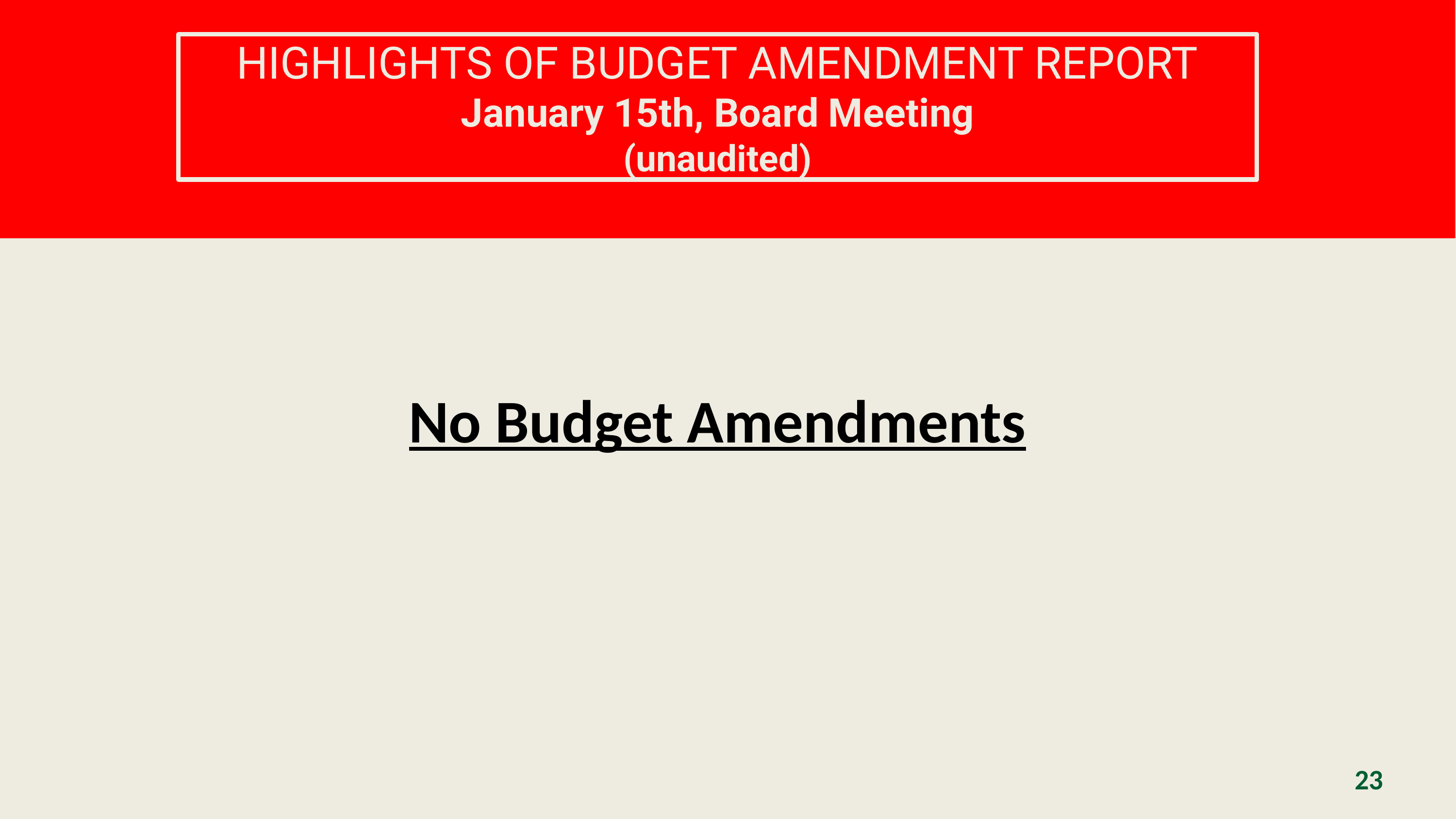

HIGHLIGHTS OF BUDGET AMENDMENT REPORT
January 15th, Board Meeting
(unaudited)
No Budget Amendments
23